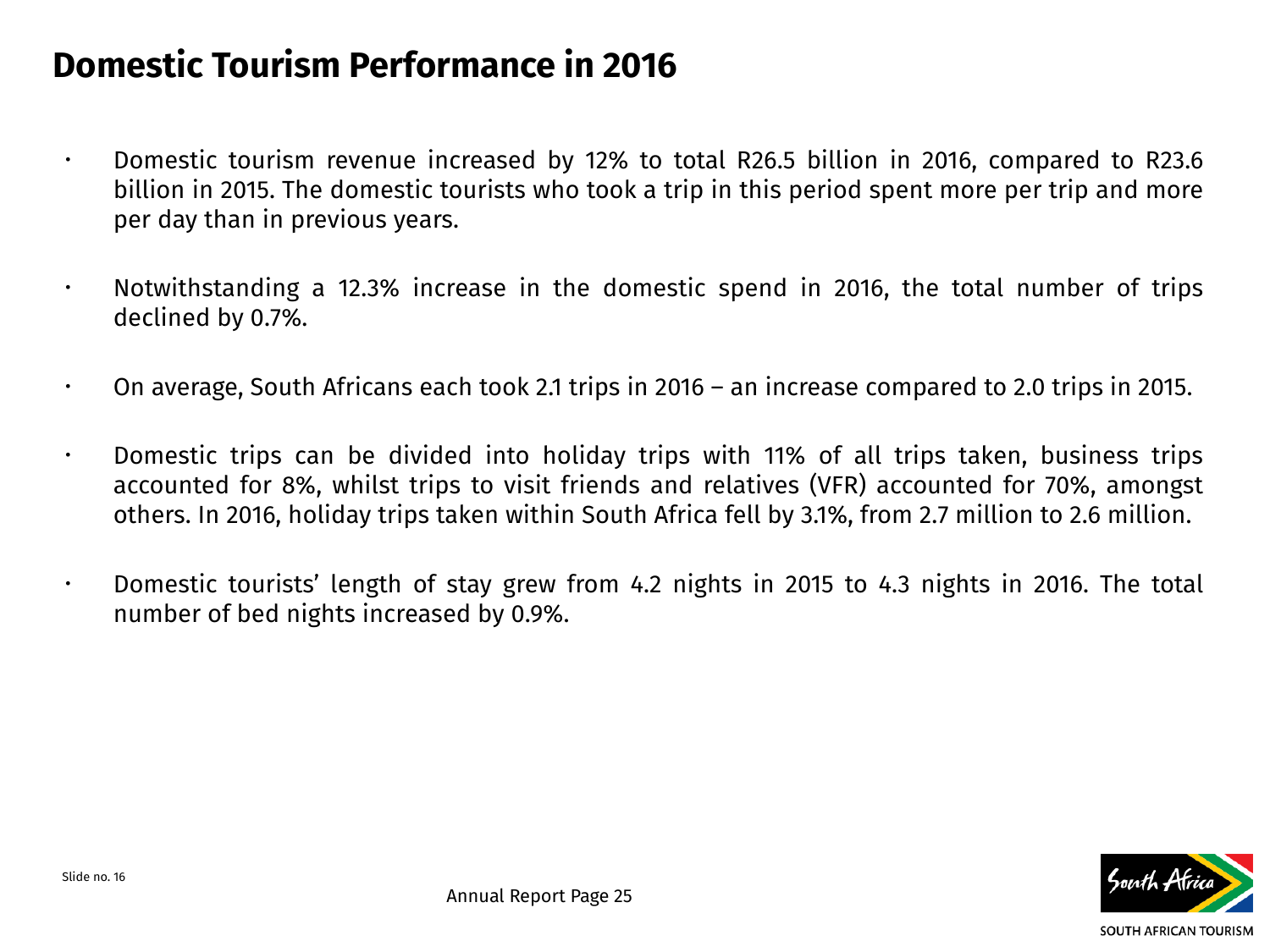

# Domestic Tourism Performance in 2016
Domestic tourism revenue increased by 12% to total R26.5 billion in 2016, compared to R23.6 billion in 2015. The domestic tourists who took a trip in this period spent more per trip and more per day than in previous years.

Notwithstanding a 12.3% increase in the domestic spend in 2016, the total number of trips declined by 0.7%.

On average, South Africans each took 2.1 trips in 2016 – an increase compared to 2.0 trips in 2015.

Domestic trips can be divided into holiday trips with 11% of all trips taken, business trips accounted for 8%, whilst trips to visit friends and relatives (VFR) accounted for 70%, amongst others. In 2016, holiday trips taken within South Africa fell by 3.1%, from 2.7 million to 2.6 million.

Domestic tourists’ length of stay grew from 4.2 nights in 2015 to 4.3 nights in 2016. The total number of bed nights increased by 0.9%.

Annual Report Page 25